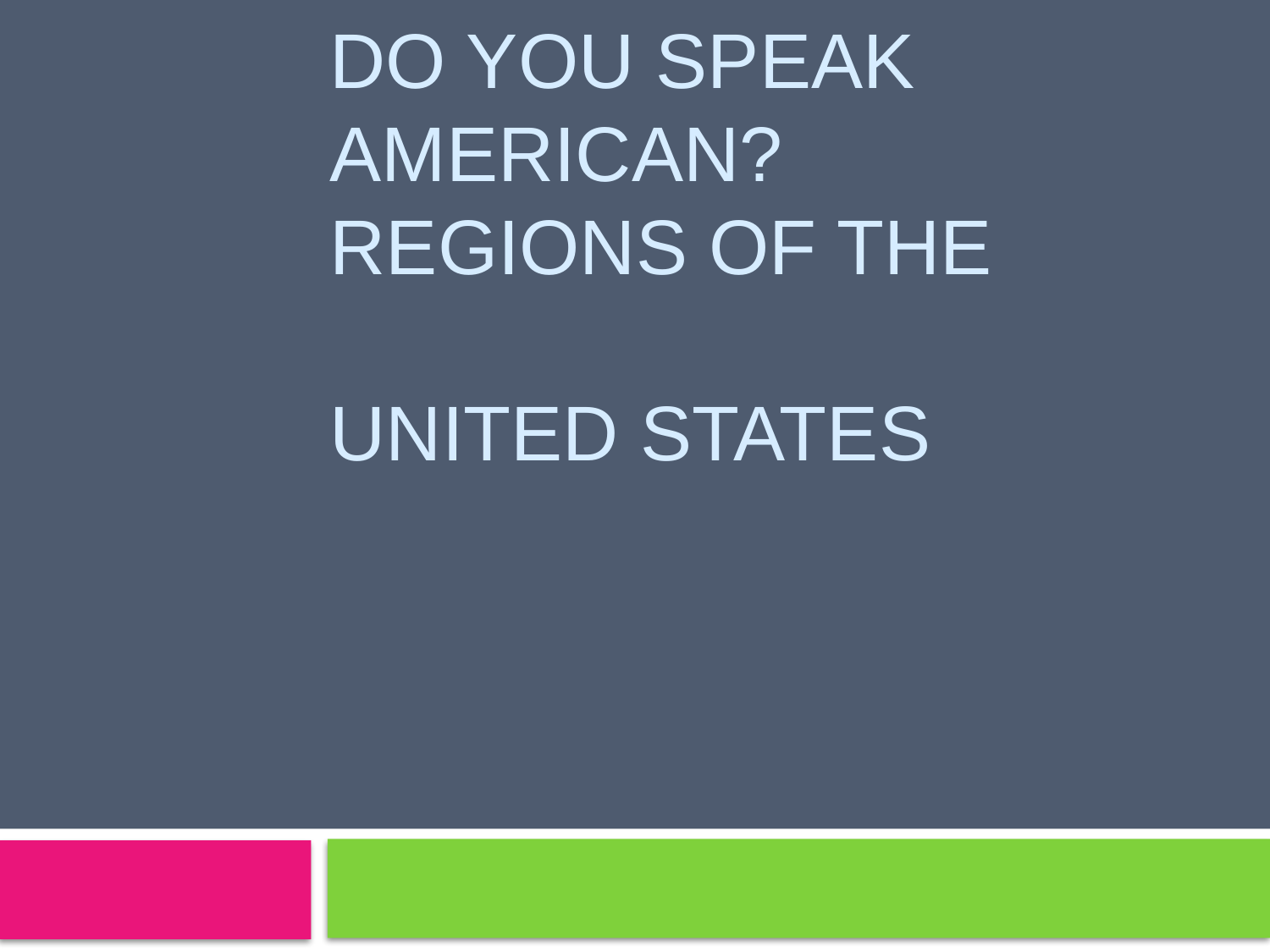

# Do you Speak American? Regions of the United States